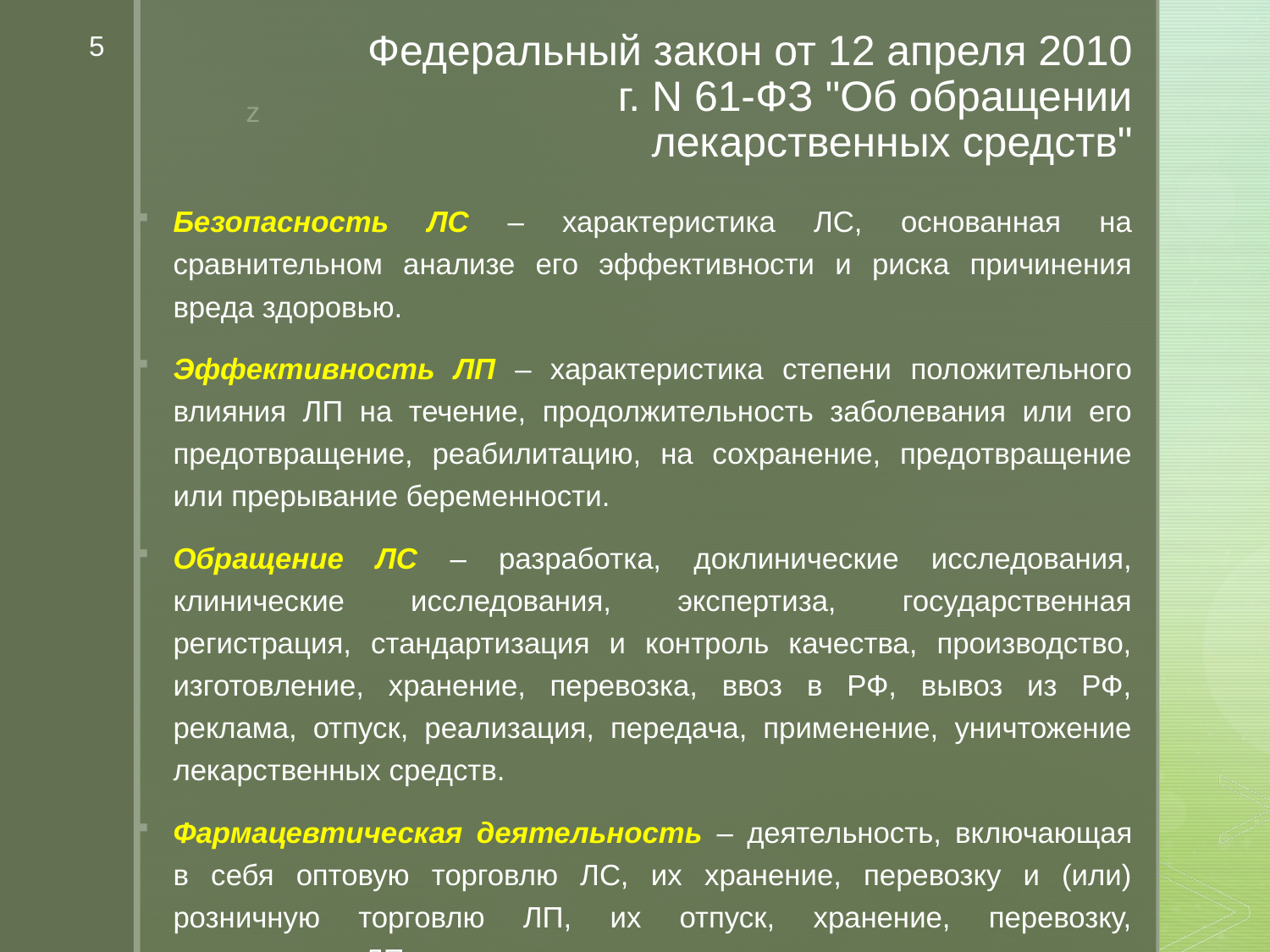

5
# Федеральный закон от 12 апреля 2010 г. N 61-ФЗ "Об обращении лекарственных средств"
Безопасность ЛС – характеристика ЛС, основанная на сравнительном анализе его эффективности и риска причинения вреда здоровью.
Эффективность ЛП – характеристика степени положительного влияния ЛП на течение, продолжительность заболевания или его предотвращение, реабилитацию, на сохранение, предотвращение или прерывание беременности.
Обращение ЛС – разработка, доклинические исследования, клинические исследования, экспертиза, государственная регистрация, стандартизация и контроль качества, производство, изготовление, хранение, перевозка, ввоз в РФ, вывоз из РФ, реклама, отпуск, реализация, передача, применение, уничтожение лекарственных средств.
Фармацевтическая деятельность – деятельность, включающая в себя оптовую торговлю ЛС, их хранение, перевозку и (или) розничную торговлю ЛП, их отпуск, хранение, перевозку, изготовление ЛП.